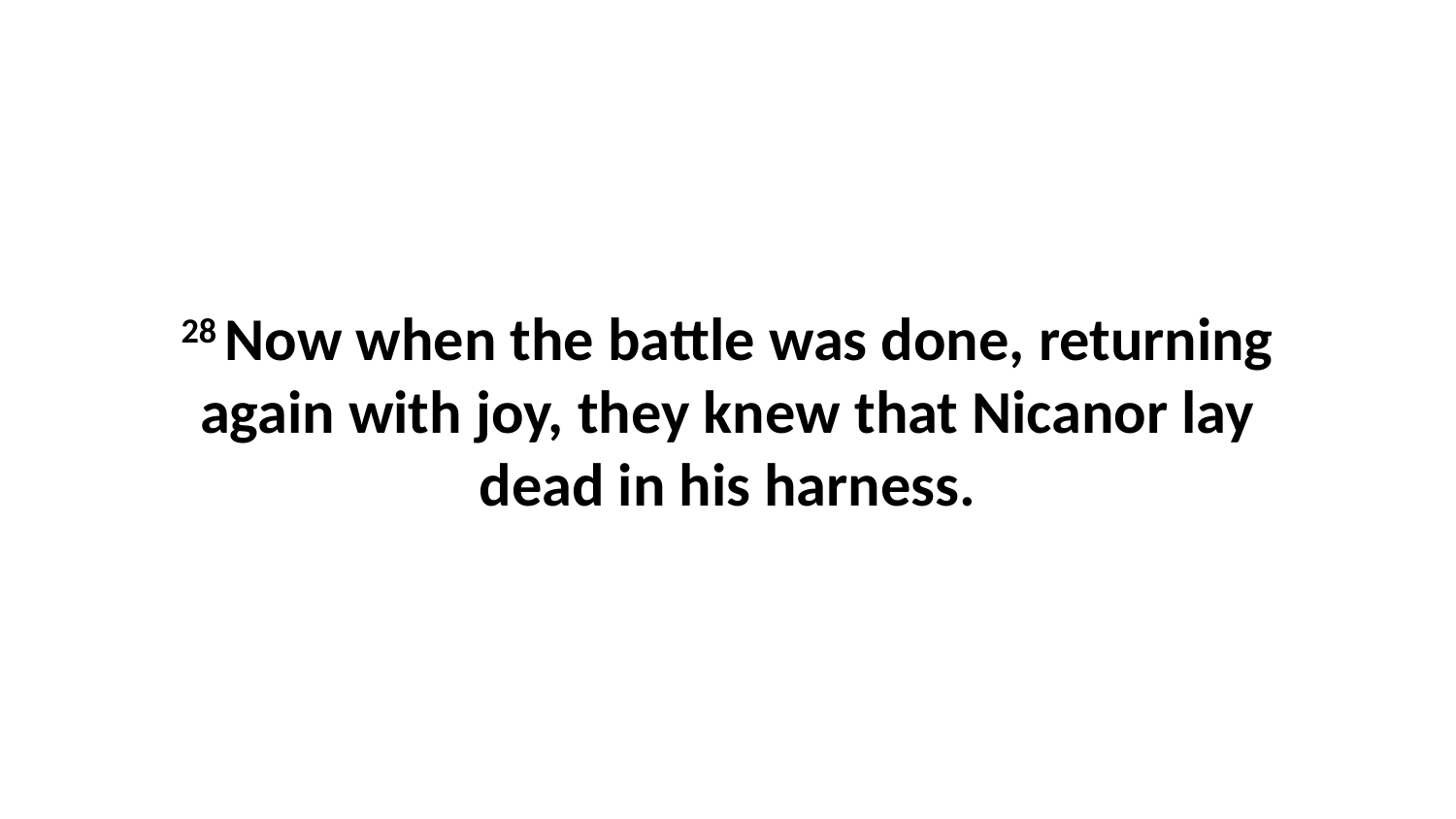

28 Now when the battle was done, returning again with joy, they knew that Nicanor lay dead in his harness.